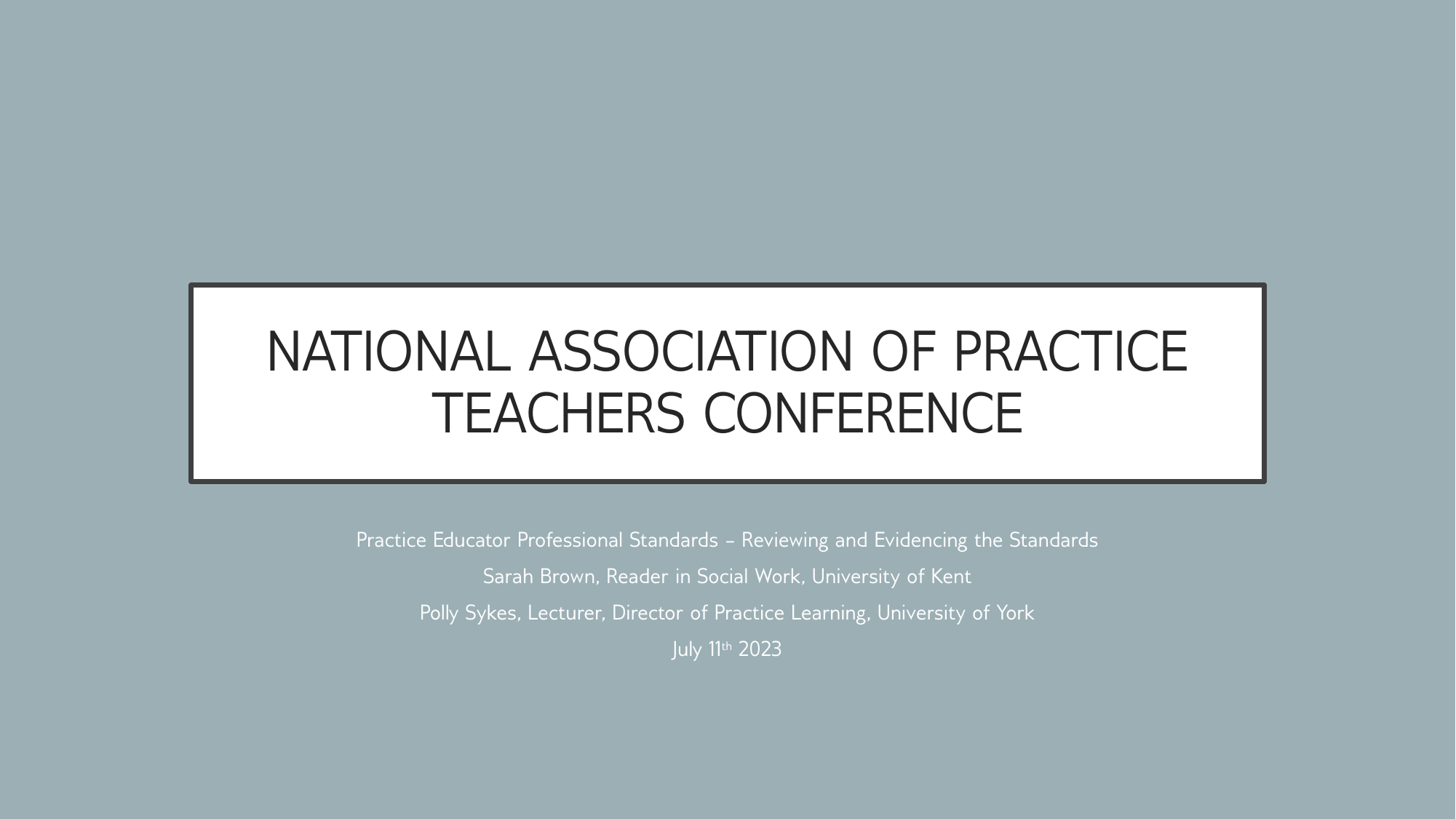

# NATIONAL ASSOCIATION OF PRACTICE TEACHERS CONFERENCE
Practice Educator Professional Standards – Reviewing and Evidencing the Standards
Sarah Brown, Reader in Social Work, University of Kent
Polly Sykes, Lecturer, Director of Practice Learning, University of York
July 11th 2023